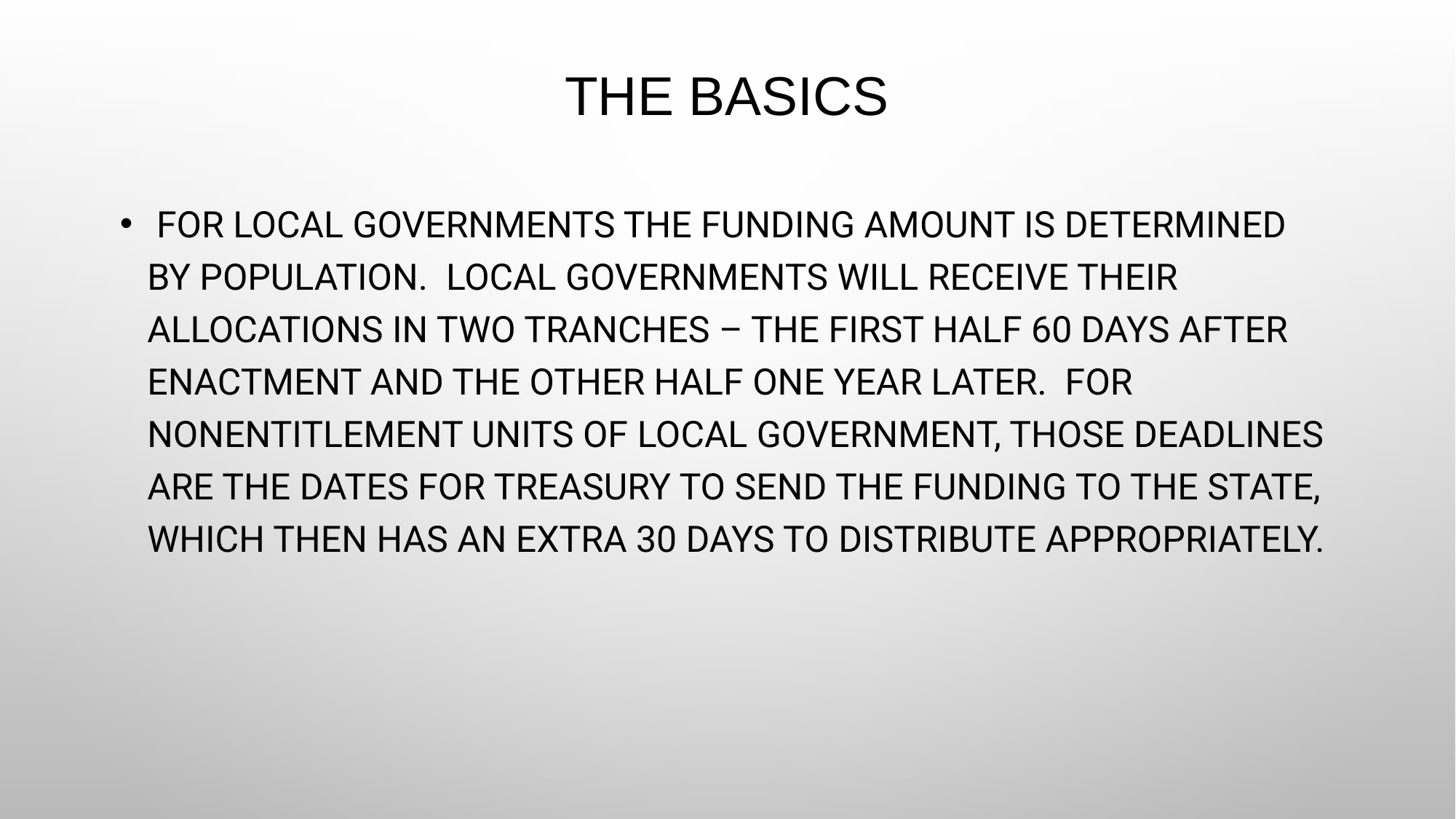

# The Basics
 For local governments the funding amount is determined by population.  Local governments will receive their allocations in two tranches – the first half 60 days after enactment and the other half one year later.  For nonentitlement units of local government, those deadlines are the dates for Treasury to send the funding to the state, which then has an extra 30 days to distribute appropriately.